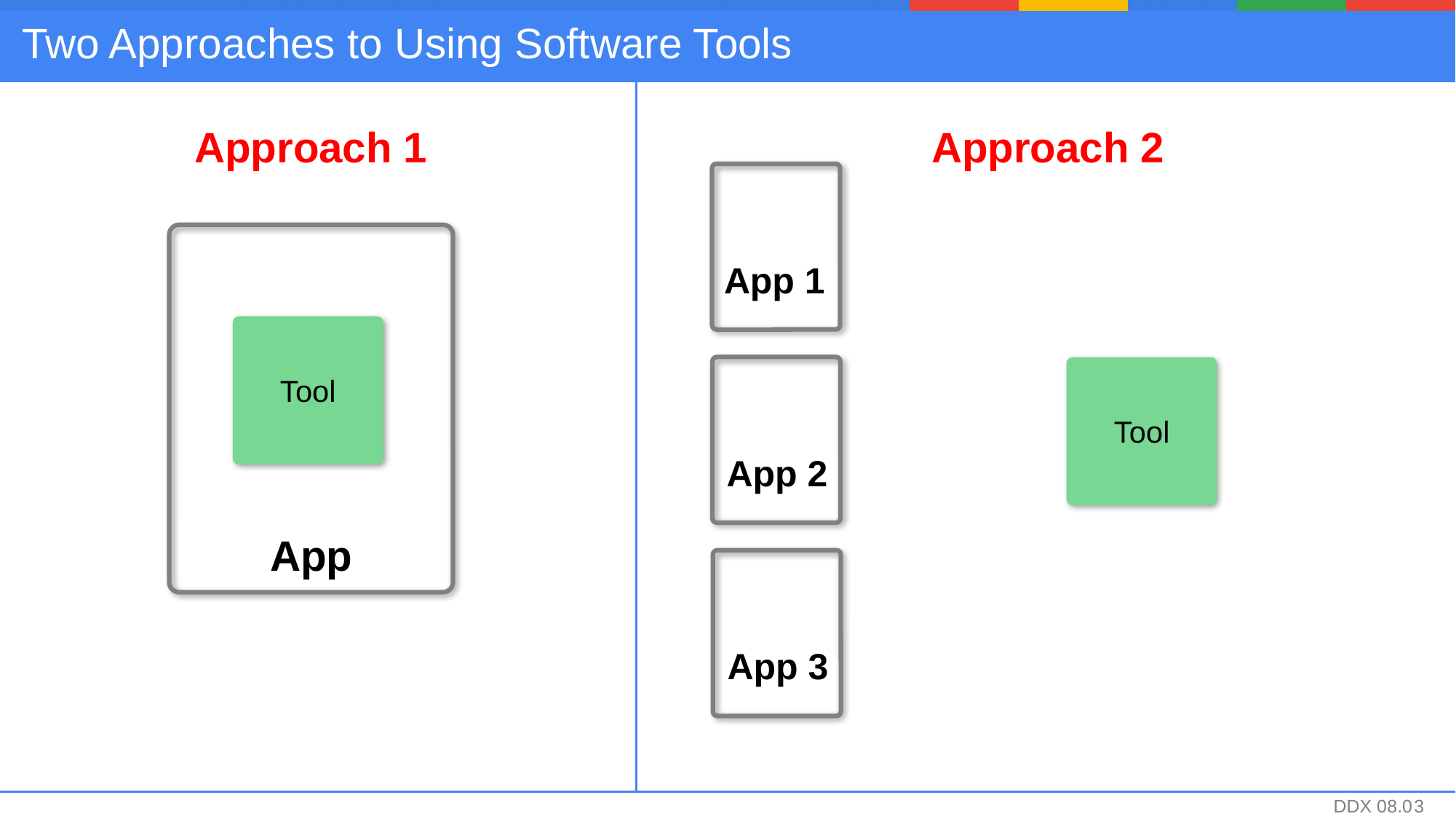

# Two Approaches to Using Software Tools
Approach 1
Approach 2

App 1

Tool

App 2
Tool
App

App 3

DDX 08.0
3